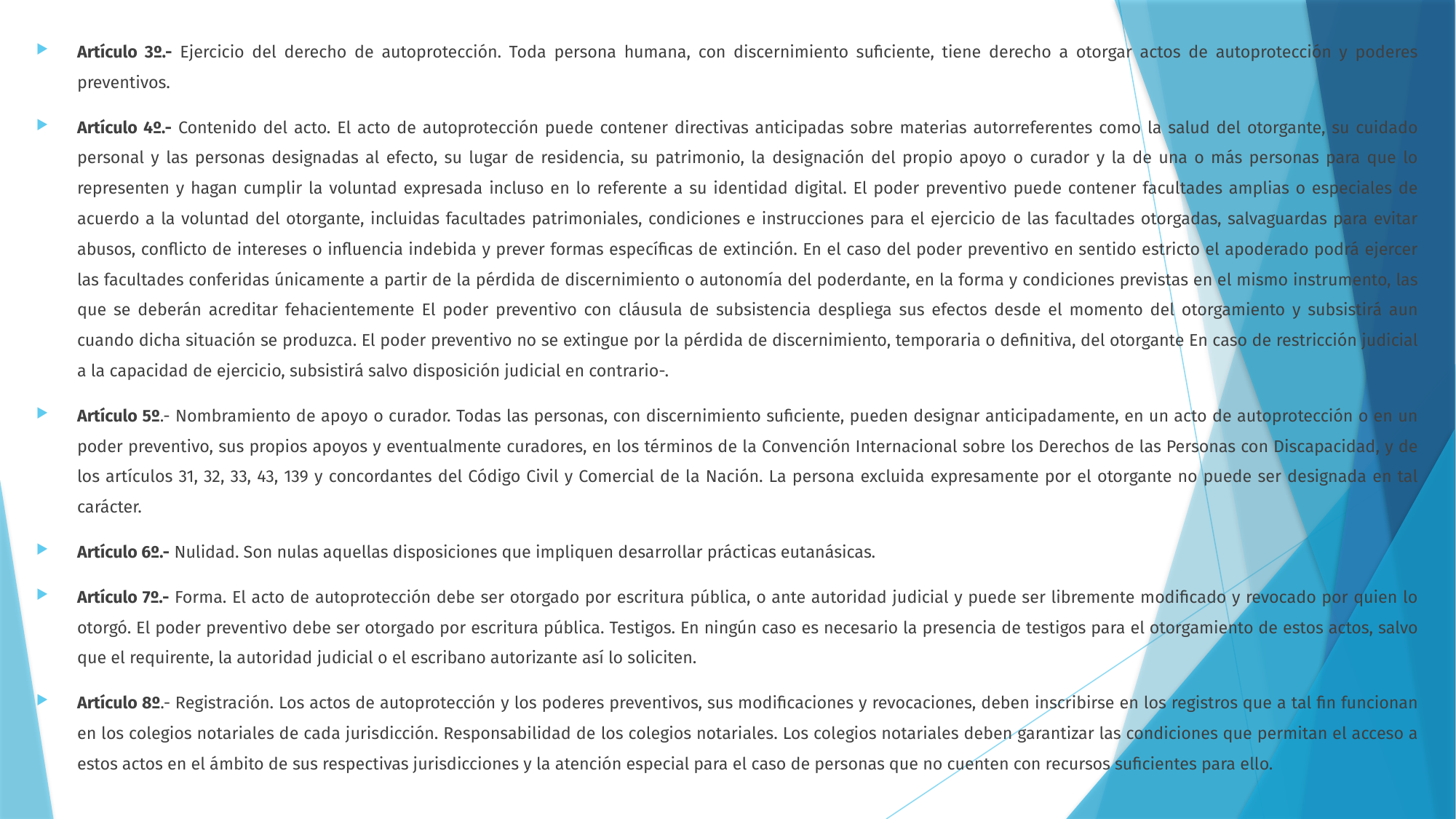

Artículo 3º.- Ejercicio del derecho de autoprotección. Toda persona humana, con discernimiento suficiente, tiene derecho a otorgar actos de autoprotección y poderes preventivos.
Artículo 4º.- Contenido del acto. El acto de autoprotección puede contener directivas anticipadas sobre materias autorreferentes como la salud del otorgante, su cuidado personal y las personas designadas al efecto, su lugar de residencia, su patrimonio, la designación del propio apoyo o curador y la de una o más personas para que lo representen y hagan cumplir la voluntad expresada incluso en lo referente a su identidad digital. El poder preventivo puede contener facultades amplias o especiales de acuerdo a la voluntad del otorgante, incluidas facultades patrimoniales, condiciones e instrucciones para el ejercicio de las facultades otorgadas, salvaguardas para evitar abusos, conflicto de intereses o influencia indebida y prever formas específicas de extinción. En el caso del poder preventivo en sentido estricto el apoderado podrá ejercer las facultades conferidas únicamente a partir de la pérdida de discernimiento o autonomía del poderdante, en la forma y condiciones previstas en el mismo instrumento, las que se deberán acreditar fehacientemente El poder preventivo con cláusula de subsistencia despliega sus efectos desde el momento del otorgamiento y subsistirá aun cuando dicha situación se produzca. El poder preventivo no se extingue por la pérdida de discernimiento, temporaria o definitiva, del otorgante En caso de restricción judicial a la capacidad de ejercicio, subsistirá salvo disposición judicial en contrario-.
Artículo 5º.- Nombramiento de apoyo o curador. Todas las personas, con discernimiento suficiente, pueden designar anticipadamente, en un acto de autoprotección o en un poder preventivo, sus propios apoyos y eventualmente curadores, en los términos de la Convención Internacional sobre los Derechos de las Personas con Discapacidad, y de los artículos 31, 32, 33, 43, 139 y concordantes del Código Civil y Comercial de la Nación. La persona excluida expresamente por el otorgante no puede ser designada en tal carácter.
Artículo 6º.- Nulidad. Son nulas aquellas disposiciones que impliquen desarrollar prácticas eutanásicas.
Artículo 7º.- Forma. El acto de autoprotección debe ser otorgado por escritura pública, o ante autoridad judicial y puede ser libremente modificado y revocado por quien lo otorgó. El poder preventivo debe ser otorgado por escritura pública. Testigos. En ningún caso es necesario la presencia de testigos para el otorgamiento de estos actos, salvo que el requirente, la autoridad judicial o el escribano autorizante así lo soliciten.
Artículo 8º.- Registración. Los actos de autoprotección y los poderes preventivos, sus modificaciones y revocaciones, deben inscribirse en los registros que a tal fin funcionan en los colegios notariales de cada jurisdicción. Responsabilidad de los colegios notariales. Los colegios notariales deben garantizar las condiciones que permitan el acceso a estos actos en el ámbito de sus respectivas jurisdicciones y la atención especial para el caso de personas que no cuenten con recursos suficientes para ello.